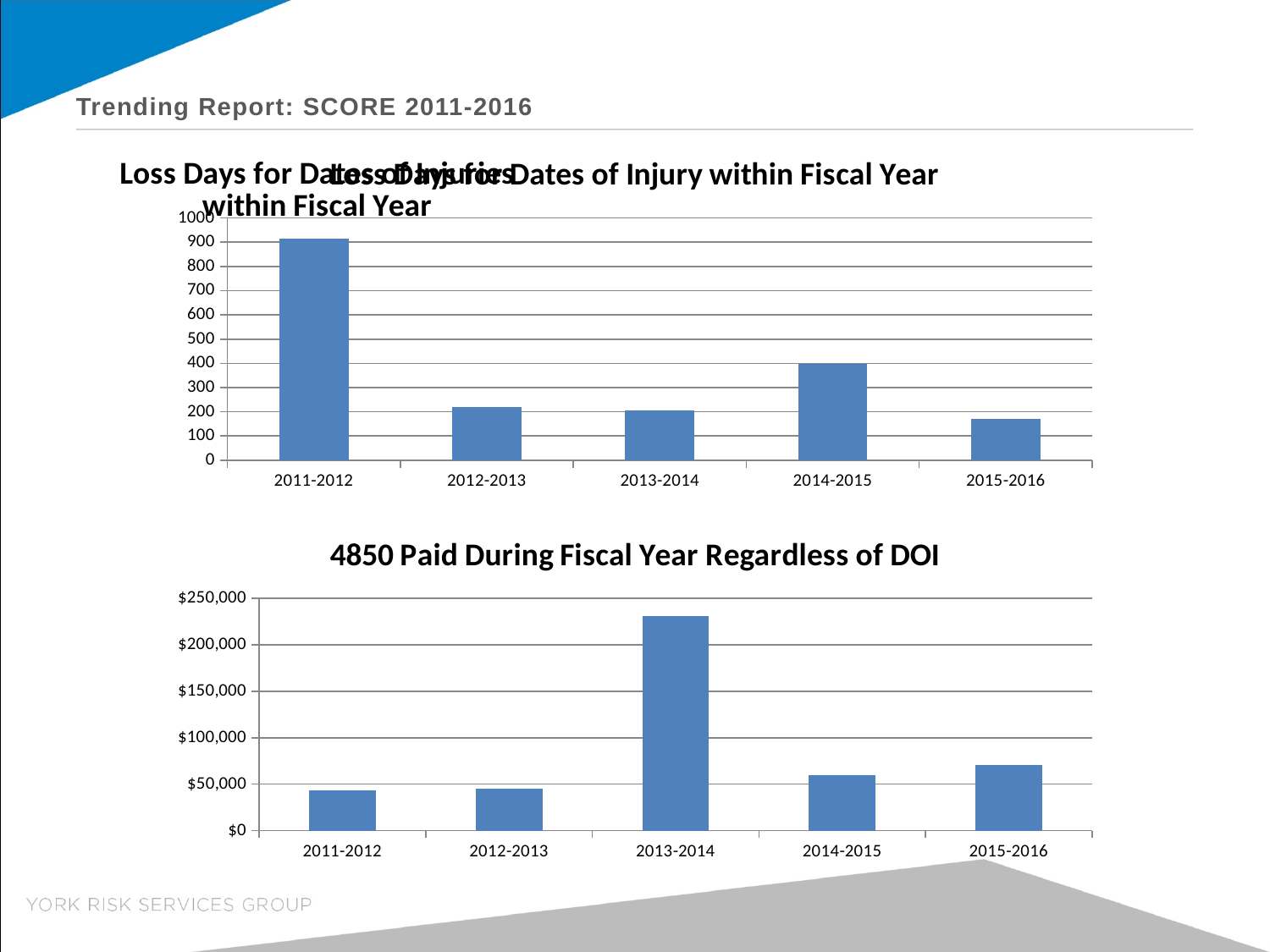

# Trending Report: SCORE 2011-2016

### Chart: Loss Days for Dates of Injuries within Fiscal Year

| Category |
|---|

### Chart: Loss Days for Dates of Injury within Fiscal Year

| Category | Loss Days |
|---|---|
| 2011-2012 | 914.0 |
| 2012-2013 | 218.0 |
| 2013-2014 | 204.0 |
| 2014-2015 | 397.0 |
| 2015-2016 | 170.0 |

### Chart: 4850 Paid During Fiscal Year Regardless of DOI

| Category | 4850 paid |
|---|---|
| 2011-2012 | 43512.0 |
| 2012-2013 | 45159.0 |
| 2013-2014 | 231071.0 |
| 2014-2015 | 60098.0 |
| 2015-2016 | 71089.0 |